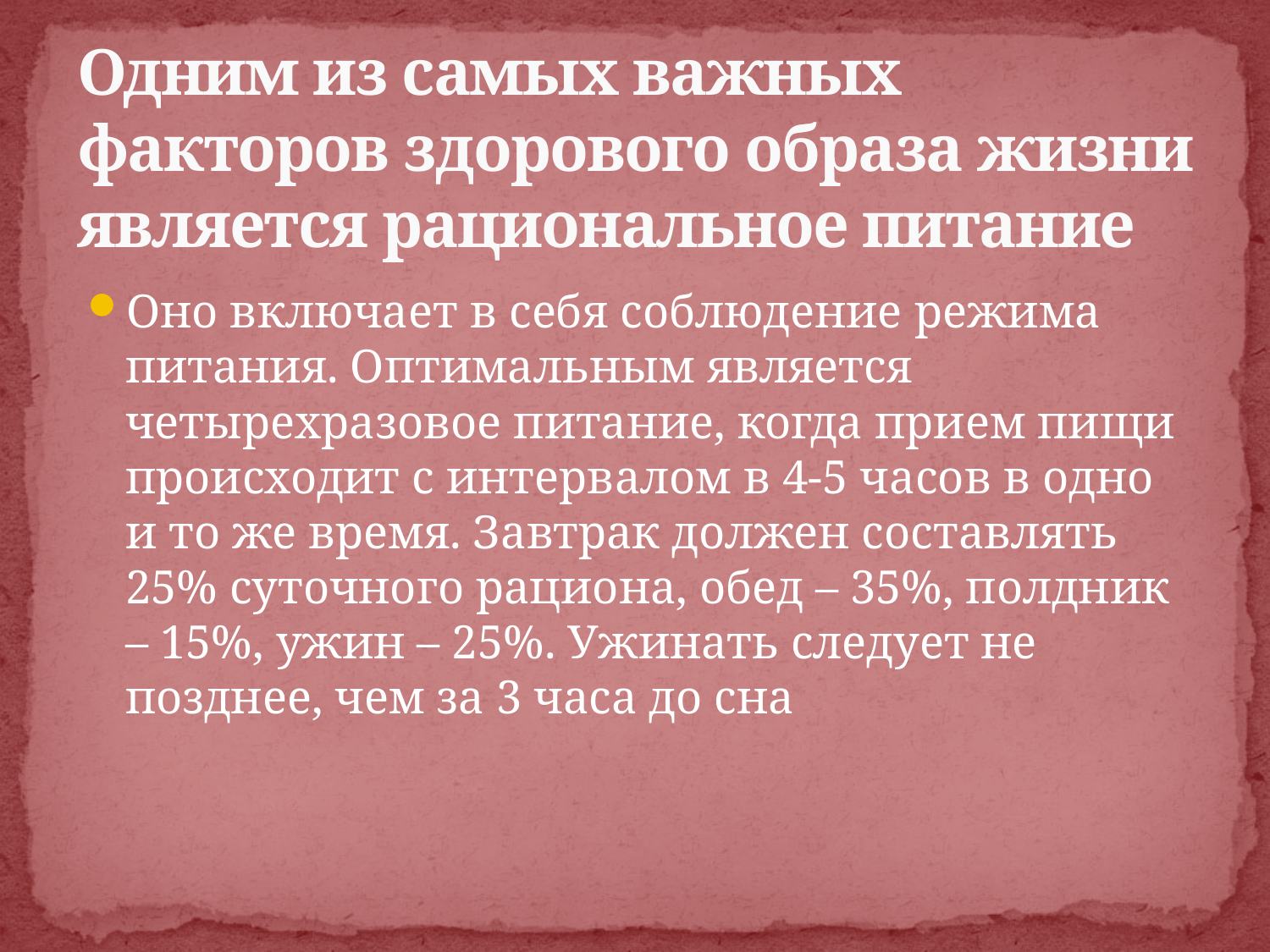

# Одним из самых важных факторов здорового образа жизни является рациональное питание
Оно включает в себя соблюдение режима питания. Оптимальным является четырехразовое питание, когда прием пищи происходит с интервалом в 4-5 часов в одно и то же время. Завтрак должен составлять 25% суточного рациона, обед – 35%, полдник – 15%, ужин – 25%. Ужинать следует не позднее, чем за 3 часа до сна